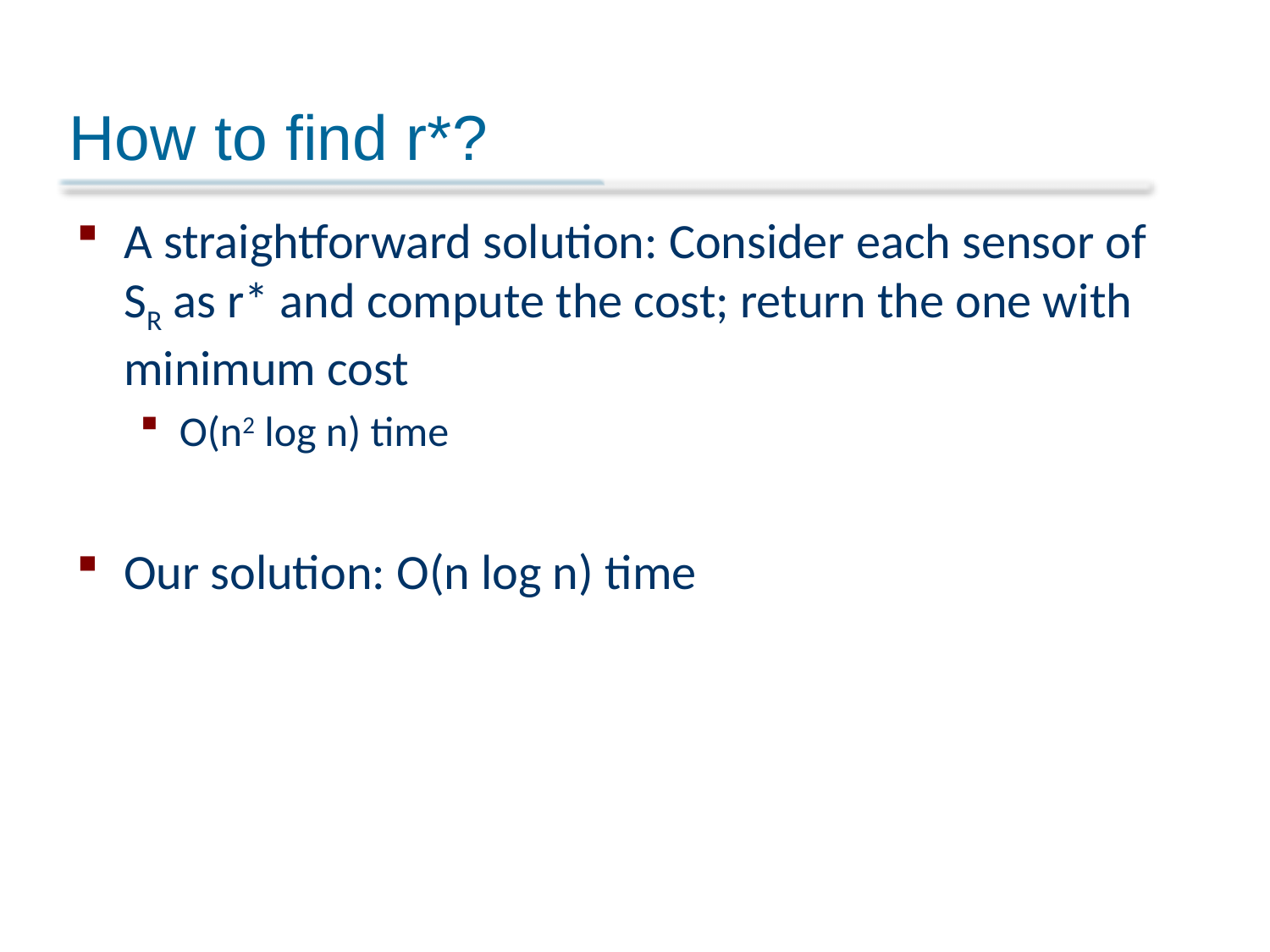

# How to find r*?
A straightforward solution: Consider each sensor of SR as r* and compute the cost; return the one with minimum cost
O(n2 log n) time

Our solution: O(n log n) time